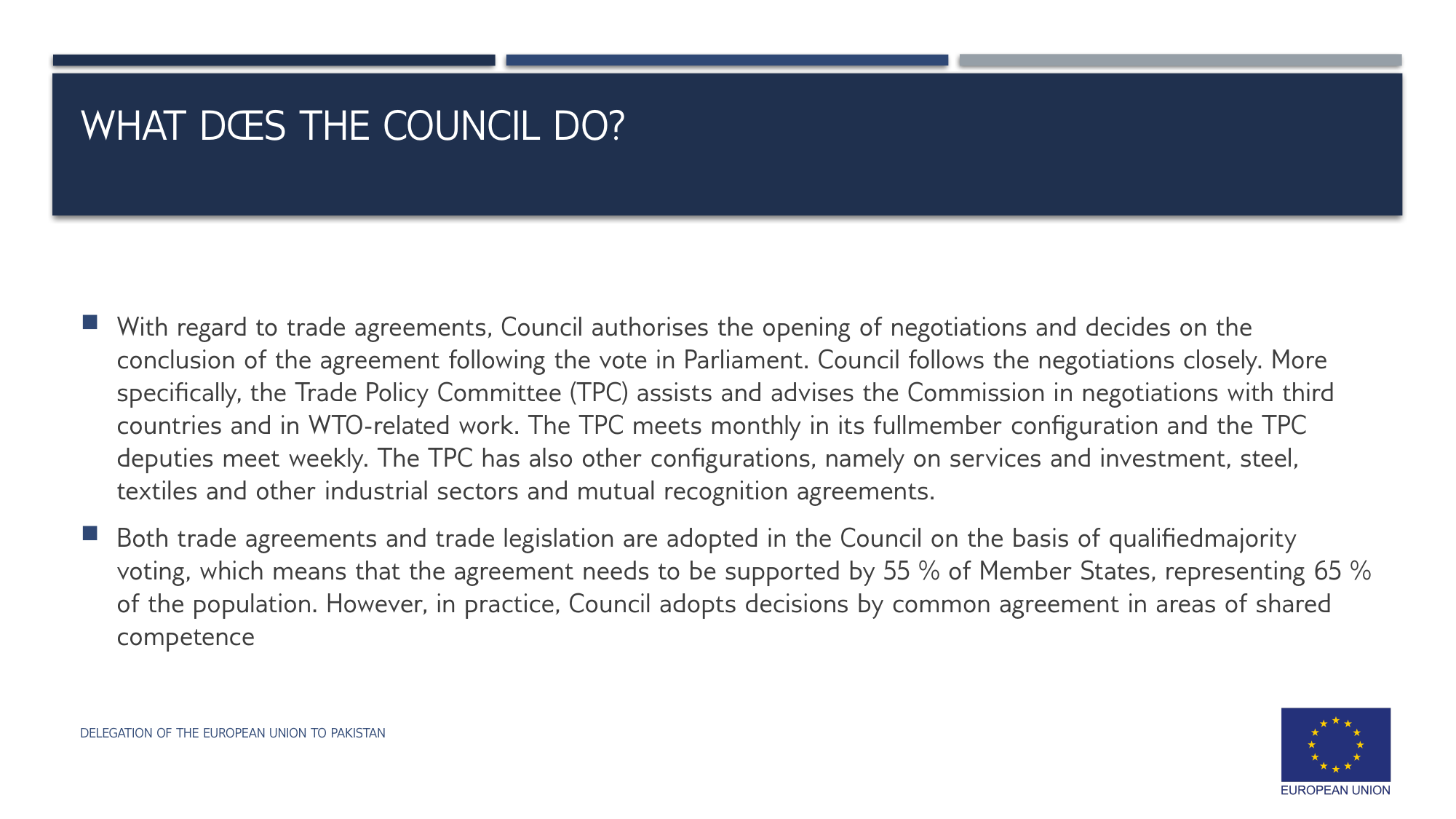

# What does the Council do?
With regard to trade agreements, Council authorises the opening of negotiations and decides on the conclusion of the agreement following the vote in Parliament. Council follows the negotiations closely. More specifically, the Trade Policy Committee (TPC) assists and advises the Commission in negotiations with third countries and in WTO-related work. The TPC meets monthly in its fullmember configuration and the TPC deputies meet weekly. The TPC has also other configurations, namely on services and investment, steel, textiles and other industrial sectors and mutual recognition agreements.
Both trade agreements and trade legislation are adopted in the Council on the basis of qualifiedmajority voting, which means that the agreement needs to be supported by 55 % of Member States, representing 65 % of the population. However, in practice, Council adopts decisions by common agreement in areas of shared competence
Delegation of the European union to Pakistan